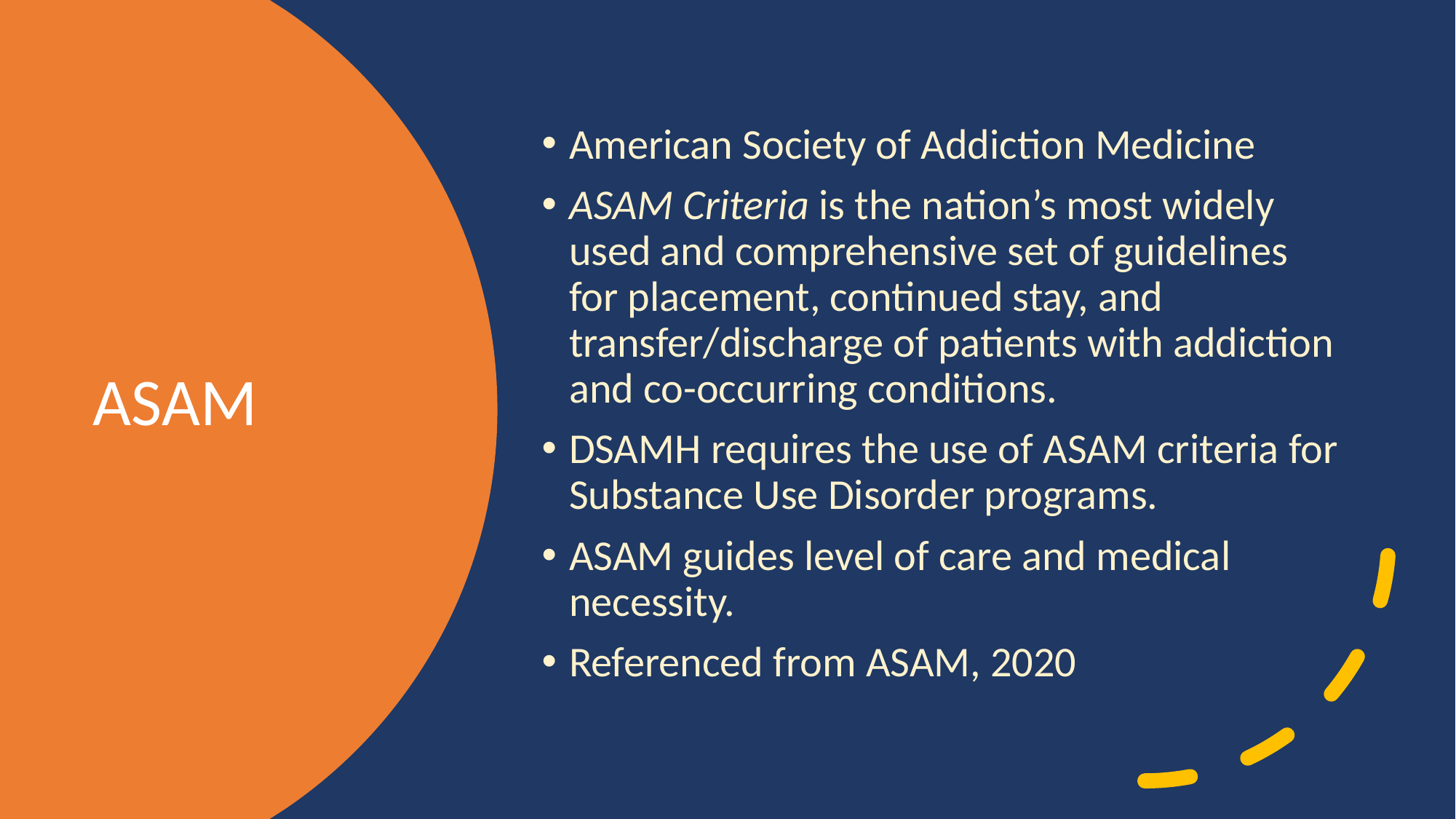

American Society of Addiction Medicine
ASAM Criteria is the nation’s most widely used and comprehensive set of guidelines for placement, continued stay, and transfer/discharge of patients with addiction and co-occurring conditions.
DSAMH requires the use of ASAM criteria for Substance Use Disorder programs.
ASAM guides level of care and medical necessity.
Referenced from ASAM, 2020
# ASAM